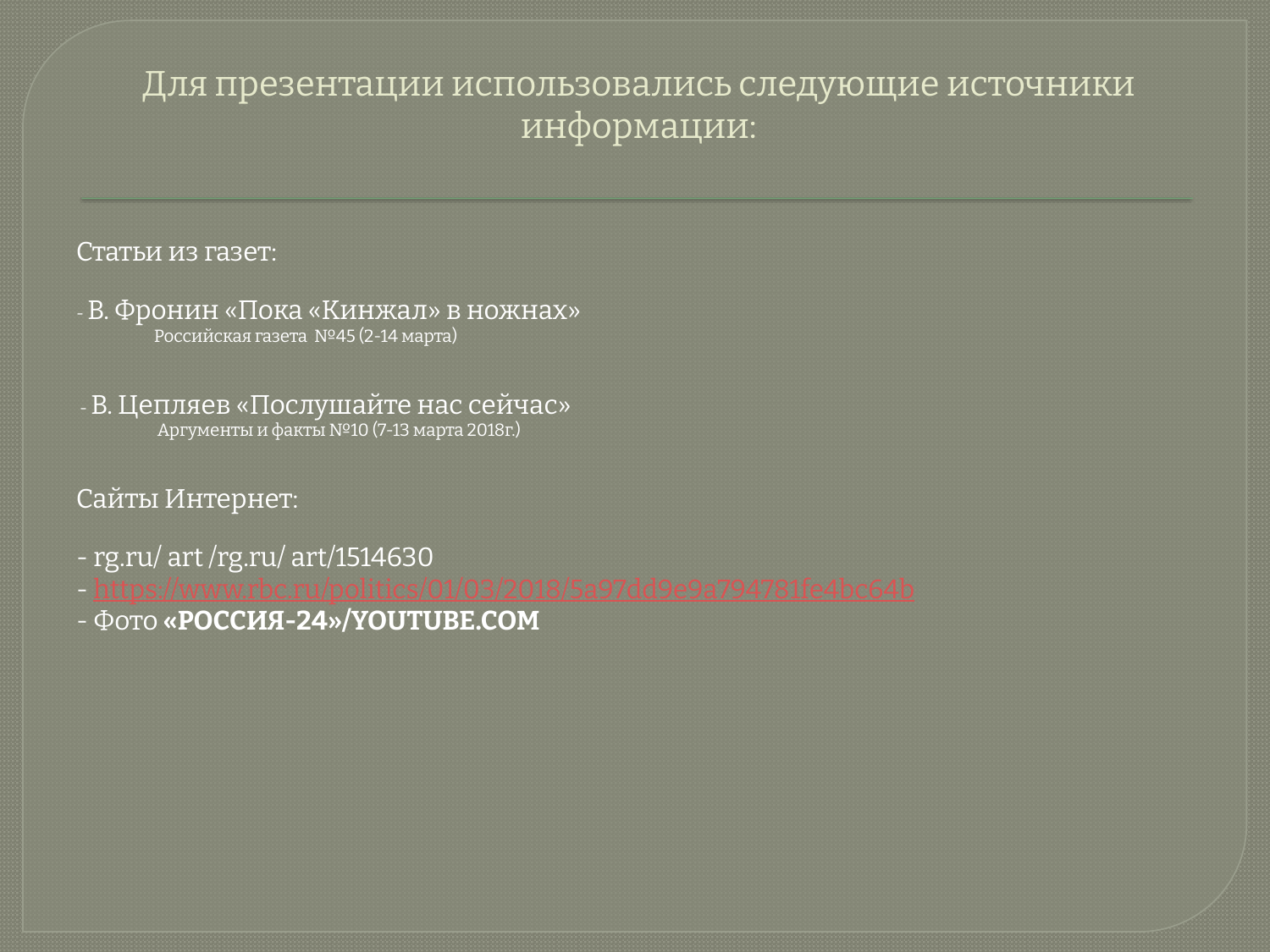

# Для презентации использовались следующие источники информации:
Статьи из газет:

- В. Фронин «Пока «Кинжал» в ножнах»
                       Российская газета  №45 (2-14 марта)

 - В. Цепляев «Послушайте нас сейчас»
                        Аргументы и факты №10 (7-13 марта 2018г.)

Сайты Интернет:

- rg.ru/ art /rg.ru/ art/1514630
- https://www.rbc.ru/politics/01/03/2018/5a97dd9e9a794781fe4bc64b
- Фото «РОССИЯ-24»/YOUTUBE.COM